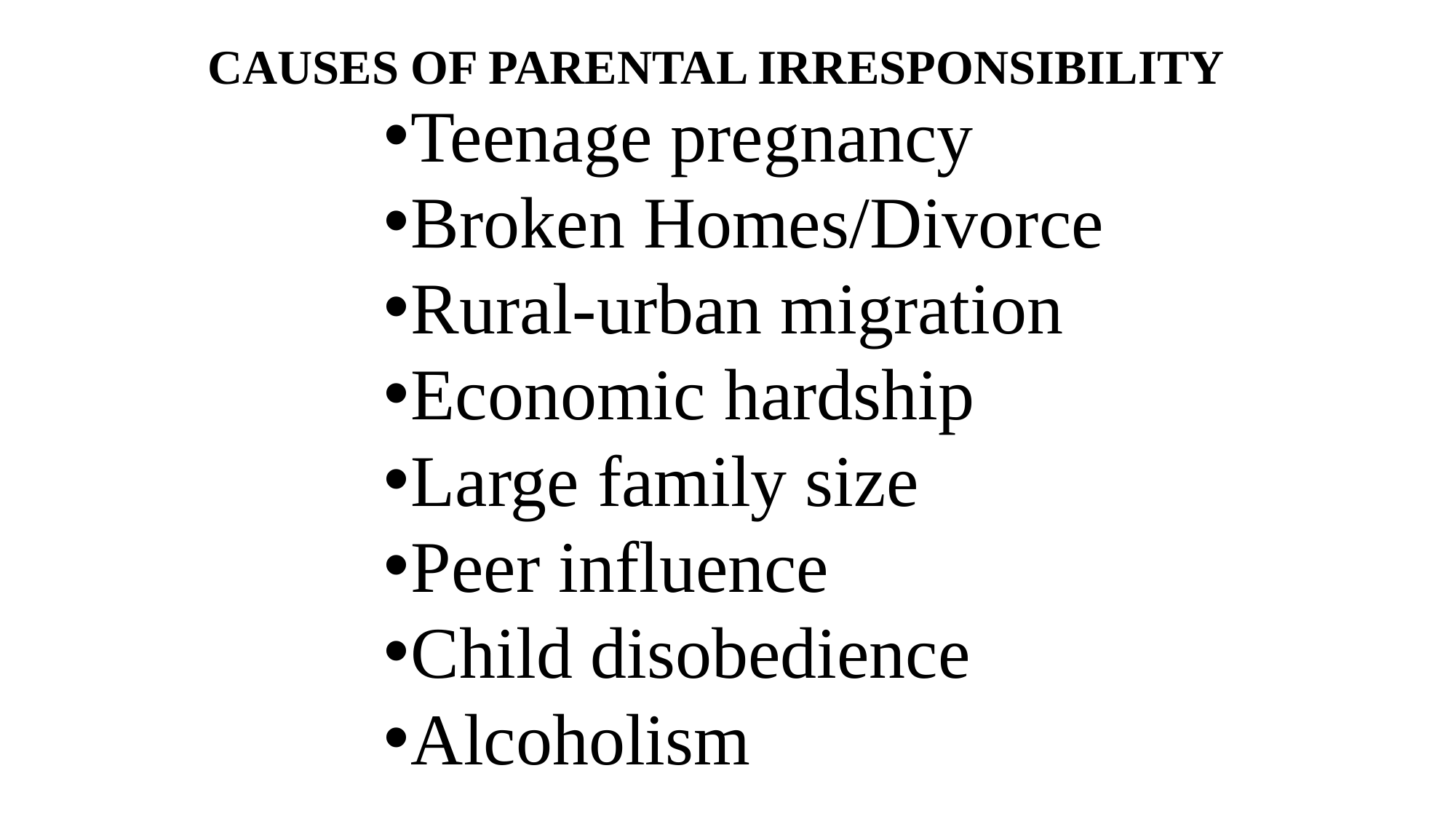

# CAUSES OF PARENTAL IRRESPONSIBILITY
Teenage pregnancy
Broken Homes/Divorce
Rural-urban migration
Economic hardship
Large family size
Peer influence
Child disobedience
Alcoholism